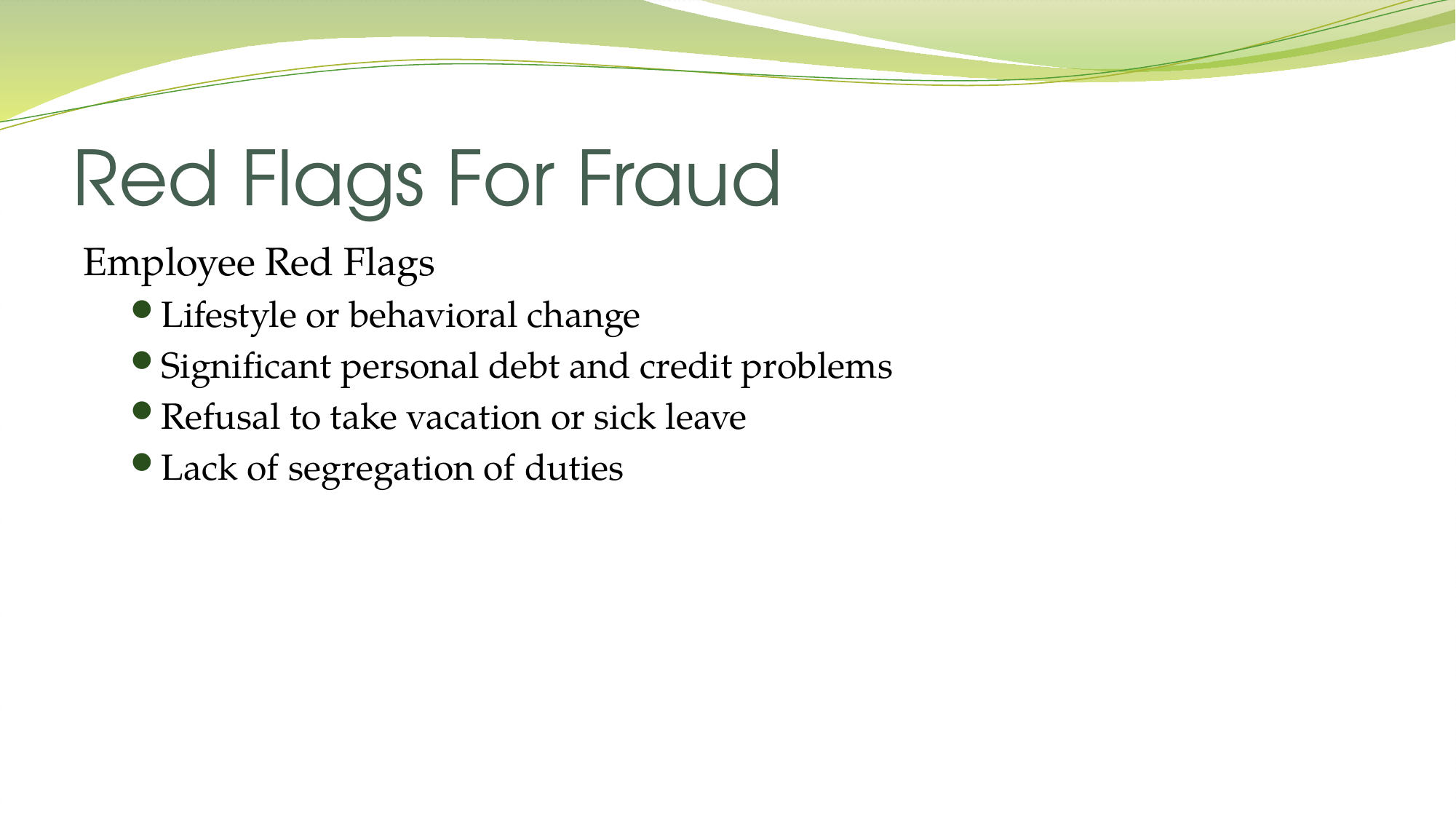

# Red Flags For Fraud
Employee Red Flags
Lifestyle or behavioral change
Significant personal debt and credit problems
Refusal to take vacation or sick leave
Lack of segregation of duties